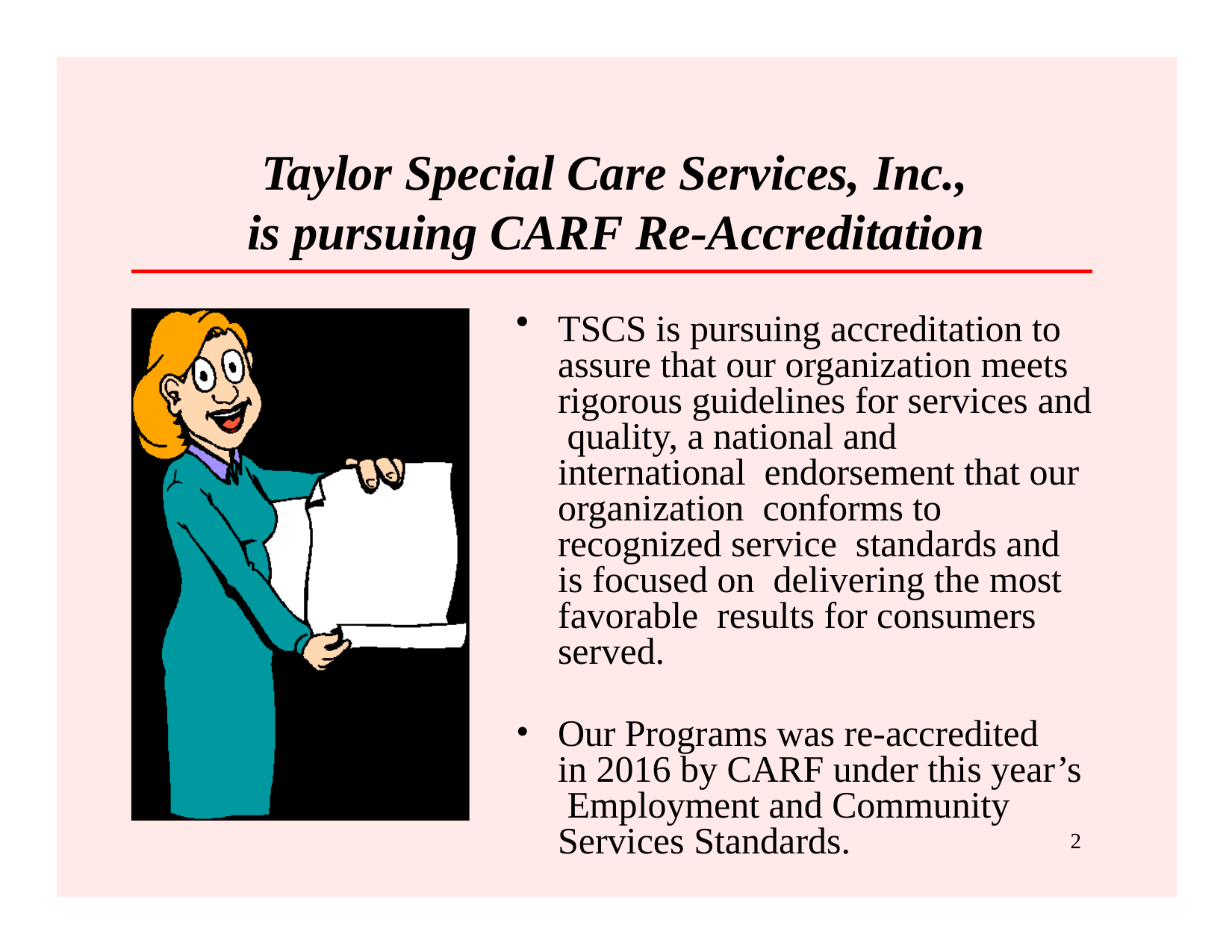

# Taylor Special Care Services, Inc.,  is pursuing CARF Re-Accreditation

TSCS is pursuing accreditation to  assure that our organization meets  rigorous guidelines for services and  quality, a national and international  endorsement that our organization  conforms to recognized service  standards and is focused on  delivering the most favorable  results for consumers served.

Our Programs was re-accredited  in 2016 by CARF under this year’s  Employment and Community  Services Standards.

2